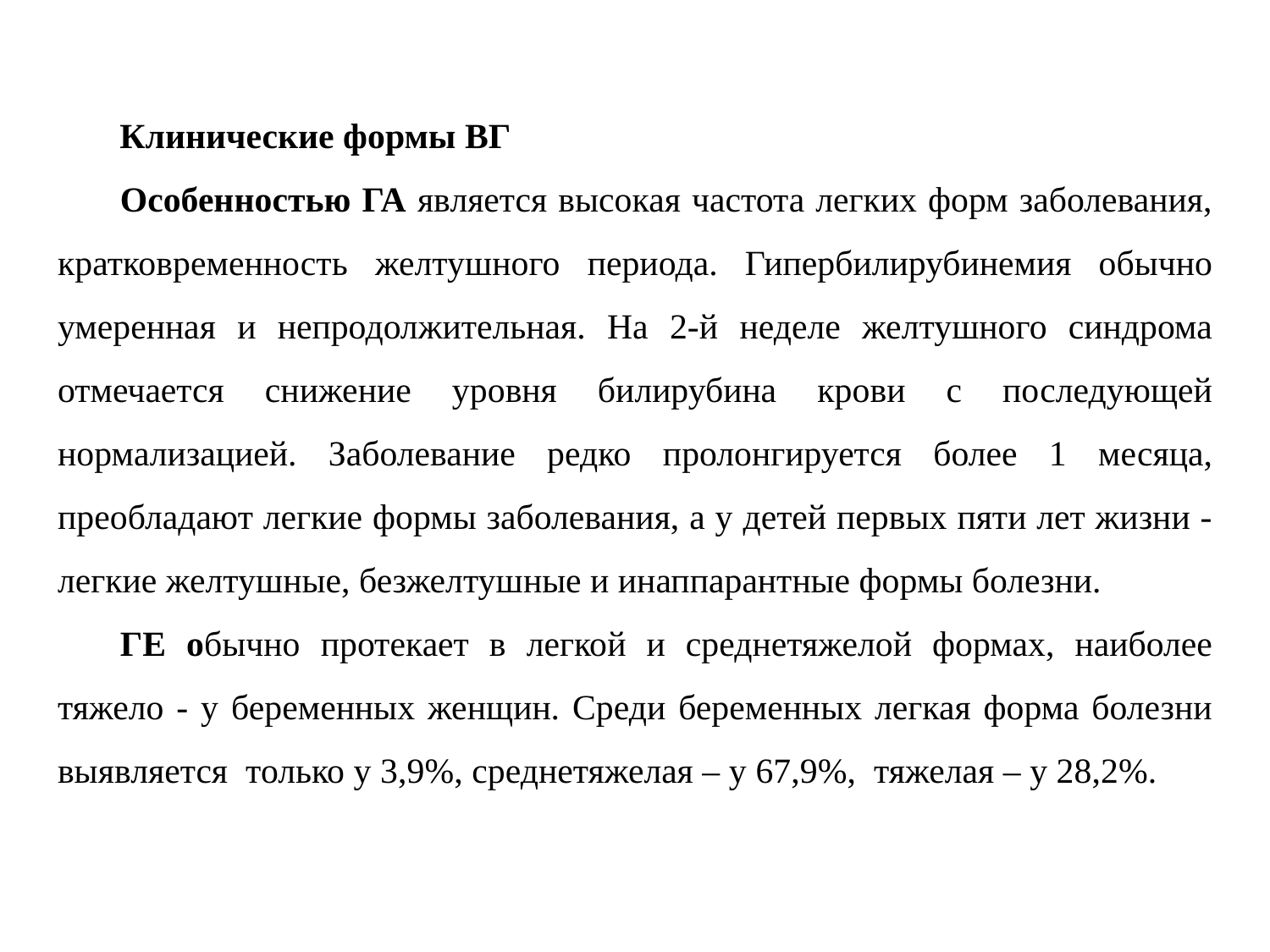

Клинические формы ВГ
Особенностью ГА является высокая частота легких форм заболевания, кратковременность желтушного периода. Гипербилирубинемия обычно умеренная и непродолжительная. На 2-й неделе желтушного синдрома отмечается снижение уровня билирубина крови с последующей нормализацией. Заболевание редко пролонгируется более 1 месяца, преобладают легкие формы заболевания, а у детей первых пяти лет жизни - легкие желтушные, безжелтушные и инаппарантные формы болезни.
ГЕ обычно протекает в легкой и среднетяжелой формах, наиболее тяжело - у беременных женщин. Среди беременных легкая форма болезни выявляется  только у 3,9%, среднетяжелая – у 67,9%,  тяжелая – у 28,2%.